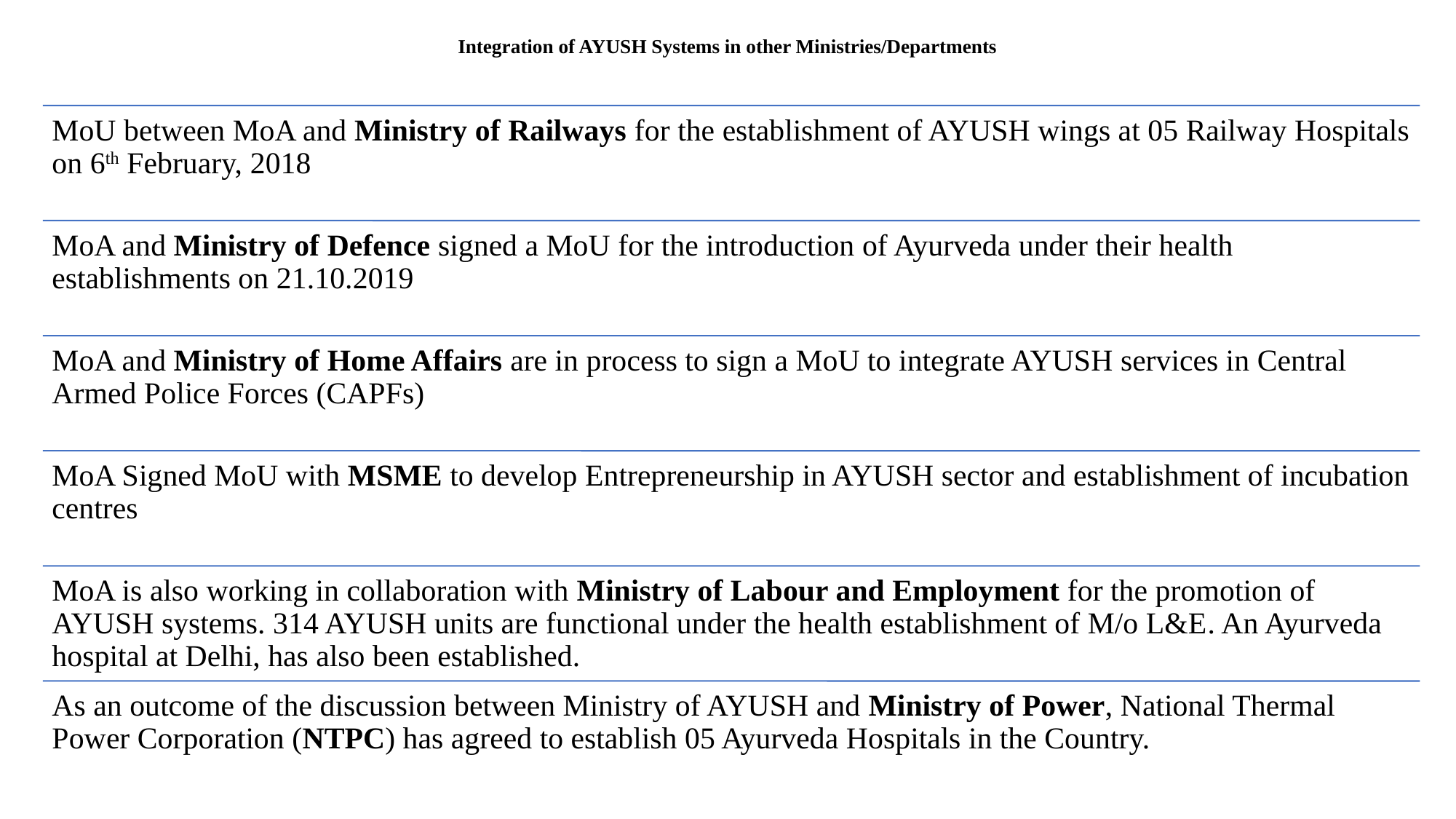

# Integration of AYUSH Systems in other Ministries/Departments
MoU between MoA and Ministry of Railways for the establishment of AYUSH wings at 05 Railway Hospitals on 6th February, 2018
MoA and Ministry of Defence signed a MoU for the introduction of Ayurveda under their health establishments on 21.10.2019
MoA and Ministry of Home Affairs are in process to sign a MoU to integrate AYUSH services in Central Armed Police Forces (CAPFs)
MoA Signed MoU with MSME to develop Entrepreneurship in AYUSH sector and establishment of incubation centres
MoA is also working in collaboration with Ministry of Labour and Employment for the promotion of AYUSH systems. 314 AYUSH units are functional under the health establishment of M/o L&E. An Ayurveda hospital at Delhi, has also been established.
As an outcome of the discussion between Ministry of AYUSH and Ministry of Power, National Thermal Power Corporation (NTPC) has agreed to establish 05 Ayurveda Hospitals in the Country.